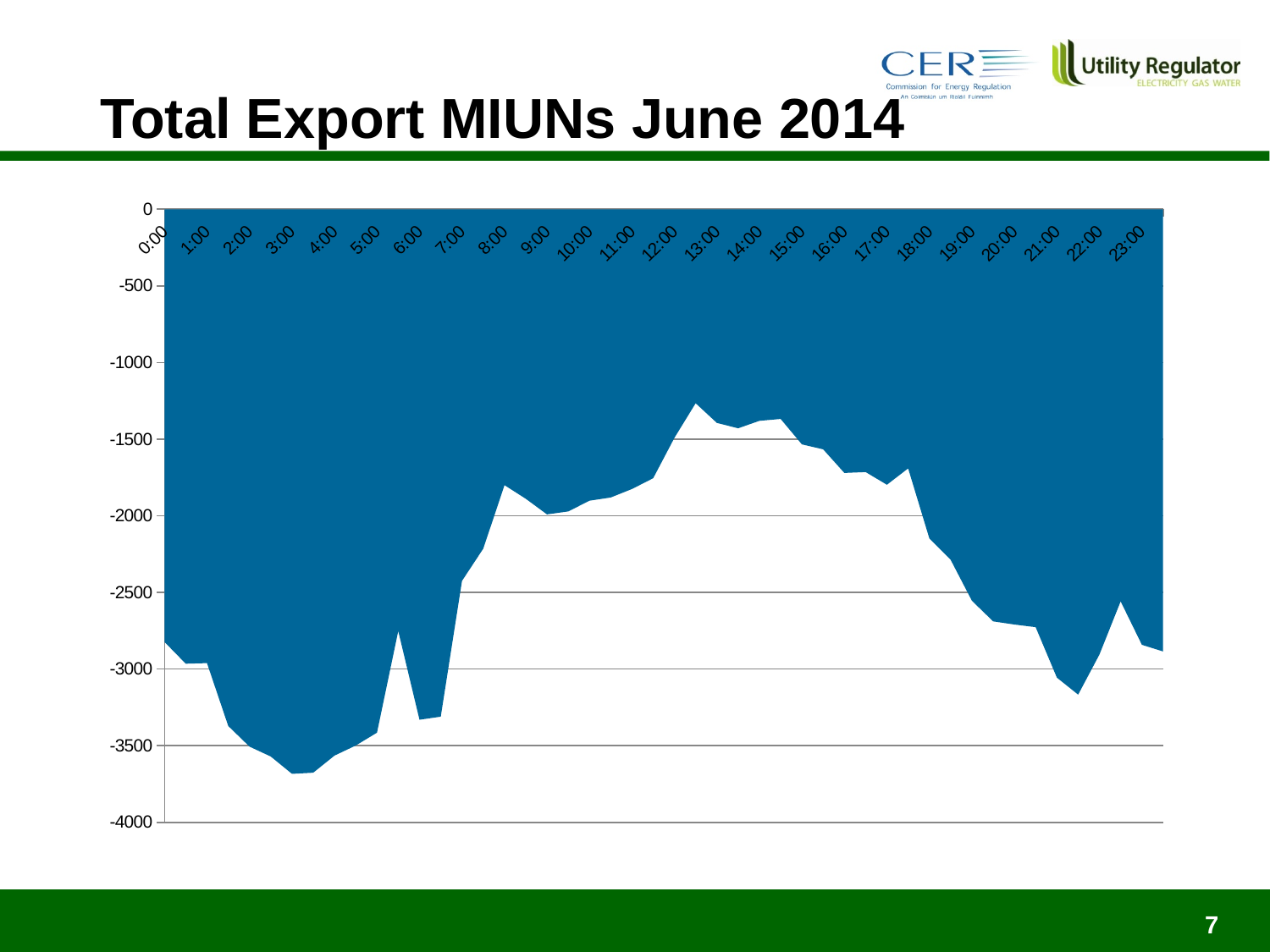

# Total Export MIUNs June 2014

### Chart

| Category | Net Exports (Total) |
|---|---|
| 0 | -2823.5109999999995 |
| 2.0833333333333336E-2 | -2965.1120000000005 |
| 4.1666666666666664E-2 | -2961.257000000001 |
| 6.25E-2 | -3371.2670000000007 |
| 8.3333333333333343E-2 | -3506.08 |
| 0.10416666666666669 | -3570.5060000000003 |
| 0.125 | -3683.5030000000006 |
| 0.14583333333333337 | -3676.032000000001 |
| 0.16666666666666666 | -3564.549 |
| 0.18750000000000003 | -3498.753 |
| 0.20833333333333337 | -3415.035000000001 |
| 0.22916666666666696 | -2751.9000000000005 |
| 0.25 | -3330.5130000000013 |
| 0.27083333333333293 | -3310.553 |
| 0.29166666666666707 | -2424.989 |
| 0.31250000000000006 | -2214.5240000000003 |
| 0.33333333333333298 | -1799.9919999999997 |
| 0.35416666666666707 | -1888.5579999999995 |
| 0.37500000000000006 | -1990.567 |
| 0.39583333333333298 | -1971.3139999999999 |
| 0.41666666666666707 | -1901.547 |
| 0.43750000000000006 | -1880.5410000000002 |
| 0.45833333333333293 | -1825.1219999999998 |
| 0.47916666666666707 | -1754.756 |
| 0.5 | -1491.713 |
| 0.52083333333333304 | -1265.596 |
| 0.54166666666666696 | -1394.231 |
| 0.5625 | -1429.0790000000004 |
| 0.58333333333333293 | -1380.339 |
| 0.60416666666666696 | -1368.1050000000002 |
| 0.62500000000000011 | -1534.0600000000002 |
| 0.64583333333333315 | -1566.391 |
| 0.66666666666666707 | -1720.46 |
| 0.6875 | -1714.663 |
| 0.70833333333333304 | -1797.3319999999999 |
| 0.72916666666666696 | -1690.922 |
| 0.75000000000000011 | -2148.4790000000007 |
| 0.77083333333333315 | -2287.239 |
| 0.79166666666666696 | -2554.2999999999993 |
| 0.8125 | -2689.010000000001 |
| 0.83333333333333304 | -2709.4390000000008 |
| 0.85416666666666696 | -2726.9500000000007 |
| 0.87500000000000011 | -3056.0430000000006 |
| 0.89583333333333304 | -3166.86 |
| 0.91666666666666696 | -2905.675000000001 |
| 0.9375 | -2558.6639999999993 |
| 0.95833333333333304 | -2842.051 |
| 0.97916666666666696 | -2885.0990000000006 |
7